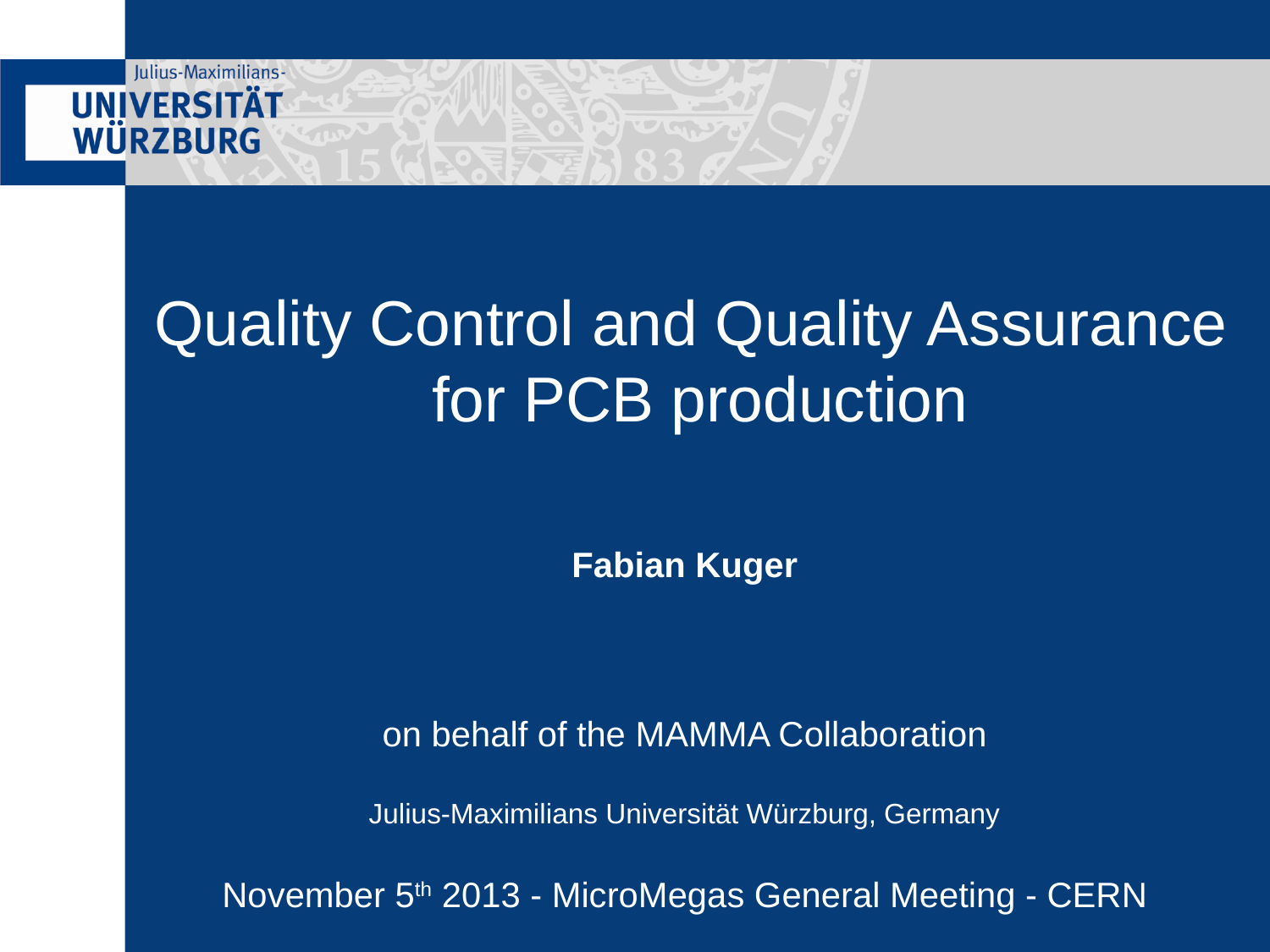

# Quality Control and Quality Assurance for PCB production
Fabian Kuger

on behalf of the MAMMA Collaboration

Julius-Maximilians Universität Würzburg, Germany

November 5th 2013 - MicroMegas General Meeting - CERN